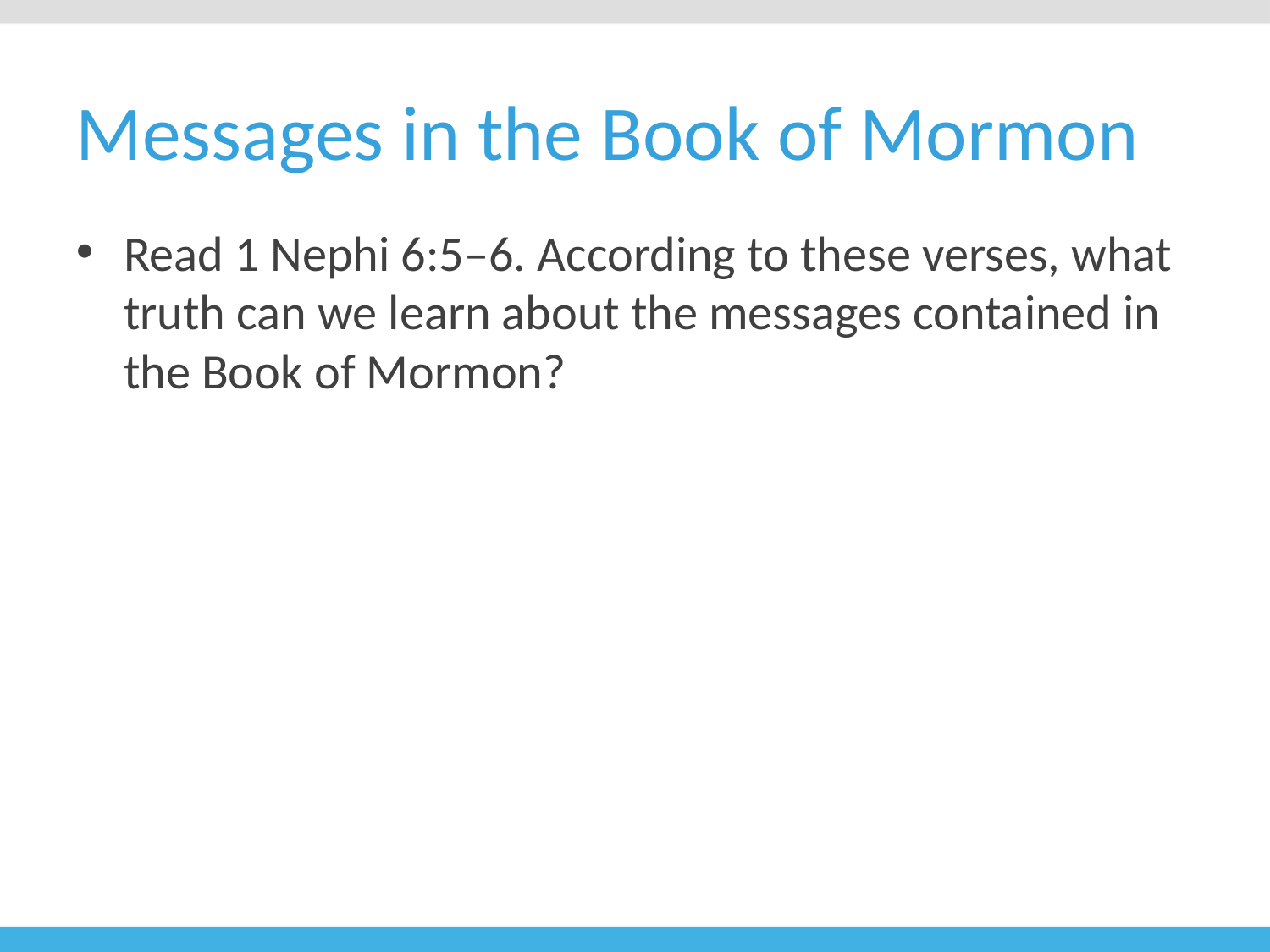

# Messages in the Book of Mormon
Read 1 Nephi 6:5–6. According to these verses, what truth can we learn about the messages contained in the Book of Mormon?